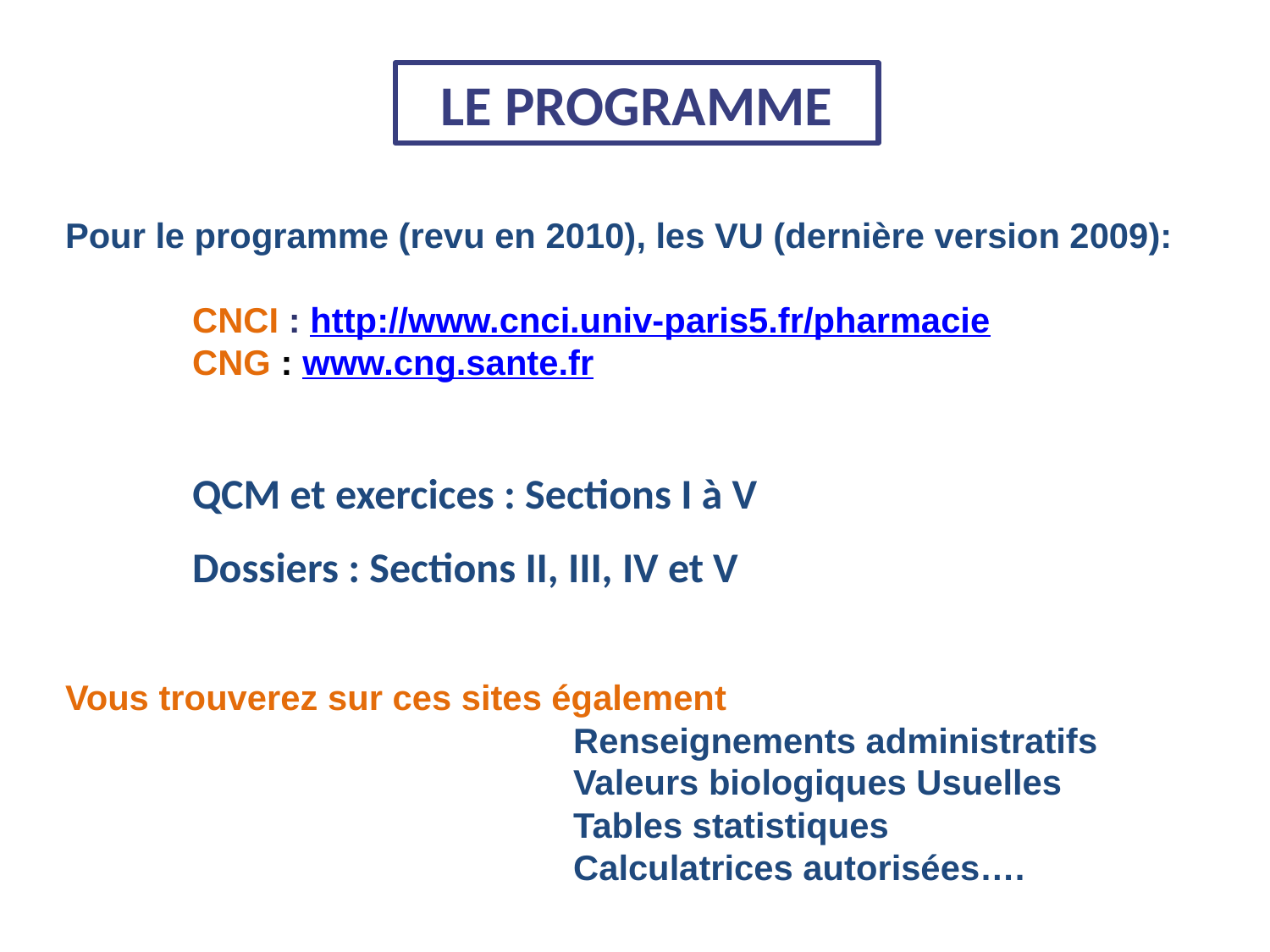

LE PROGRAMME
Pour le programme (revu en 2010), les VU (dernière version 2009):

	CNCI : http://www.cnci.univ-paris5.fr/pharmacie
	CNG : www.cng.sante.fr

	QCM et exercices : Sections I à V

	Dossiers : Sections II, III, IV et V

Vous trouverez sur ces sites également
				Renseignements administratifs
				Valeurs biologiques Usuelles
				Tables statistiques
				Calculatrices autorisées….